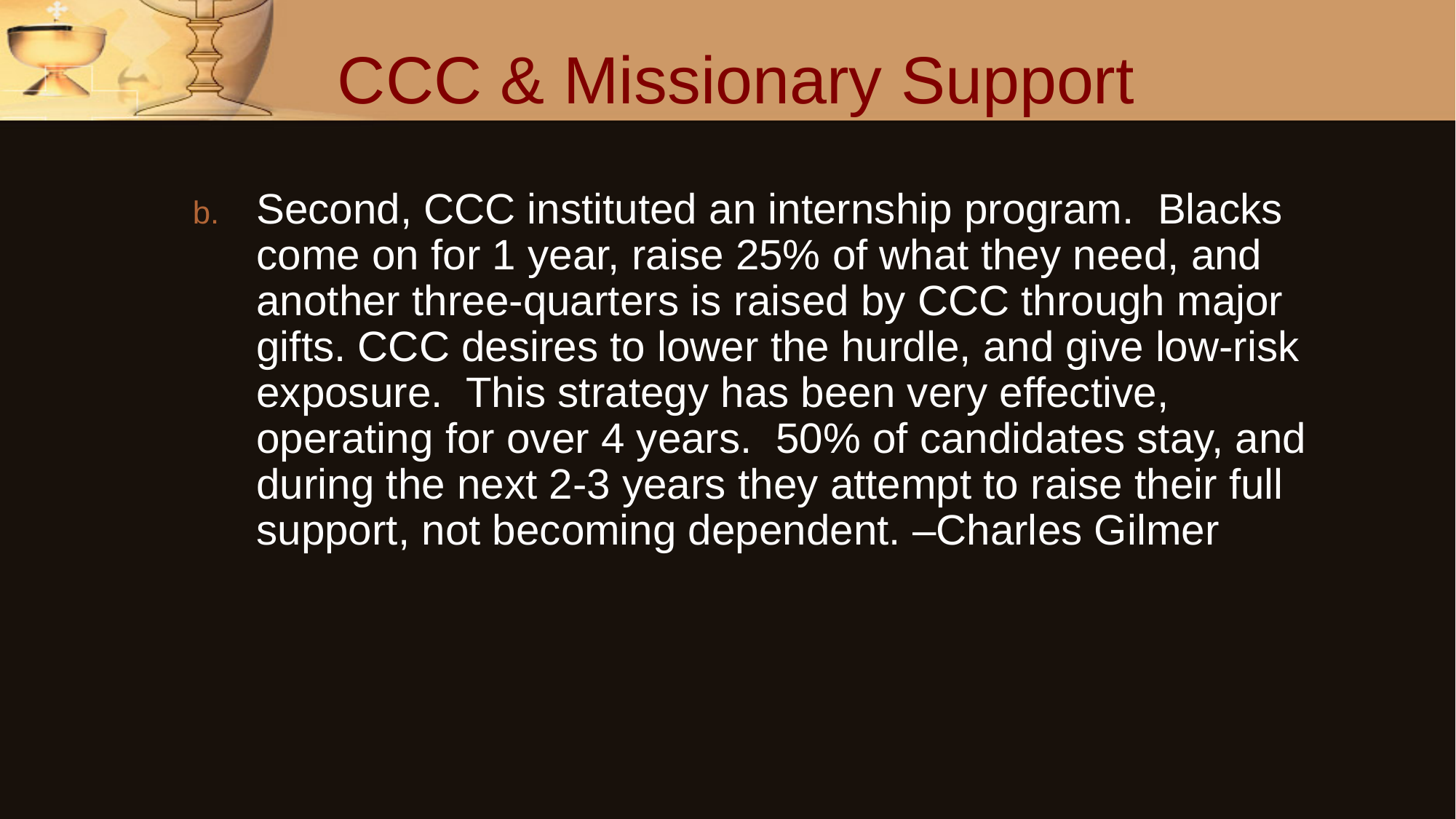

# CCC & Missionary Support
Second, CCC instituted an internship program.  Blacks come on for 1 year, raise 25% of what they need, and another three-quarters is raised by CCC through major gifts. CCC desires to lower the hurdle, and give low-risk exposure.  This strategy has been very effective, operating for over 4 years.  50% of candidates stay, and during the next 2-3 years they attempt to raise their full support, not becoming dependent. –Charles Gilmer